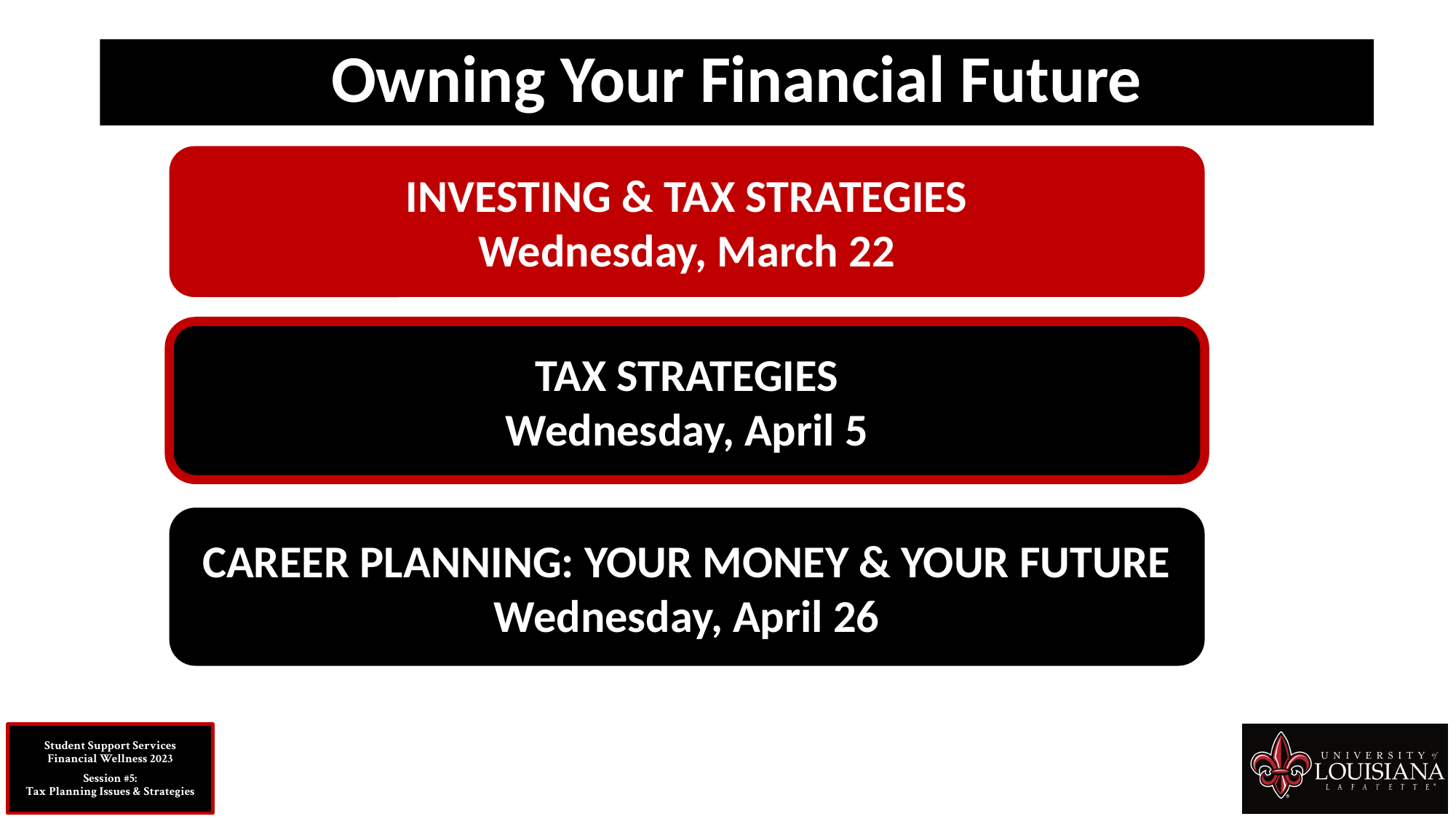

Owning Your Financial Future
INVESTING & TAX STRATEGIES
Wednesday, March 22
TAX STRATEGIES
Wednesday, April 5
CAREER PLANNING: YOUR MONEY & YOUR FUTURE
Wednesday, April 26